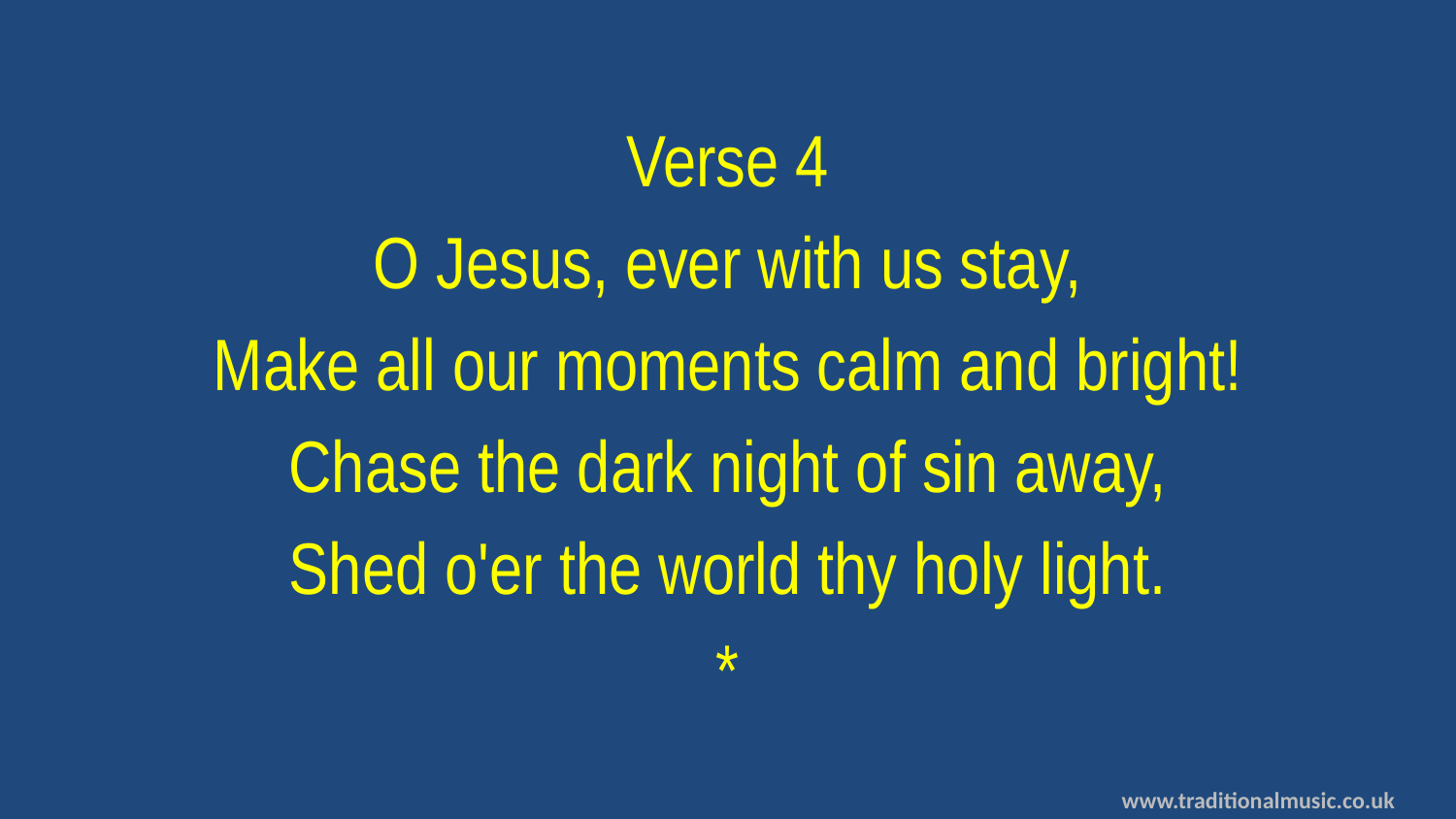

Verse 4
O Jesus, ever with us stay,
Make all our moments calm and bright!
Chase the dark night of sin away,
Shed o'er the world thy holy light.
*